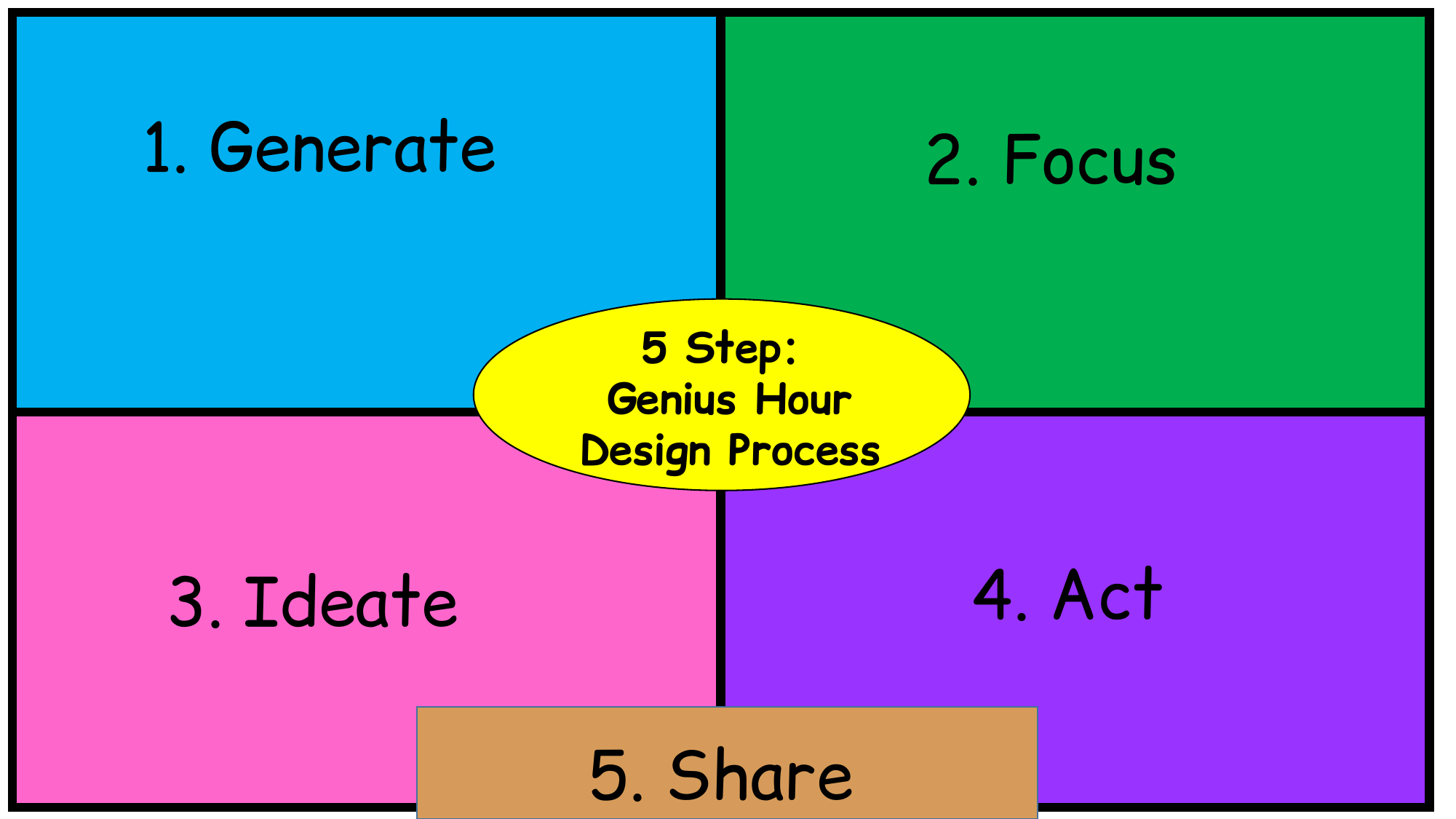

1. Generate
2. Focus

5 Step:
Genius Hour Design Process

4. Act
3. Ideate

5. Share